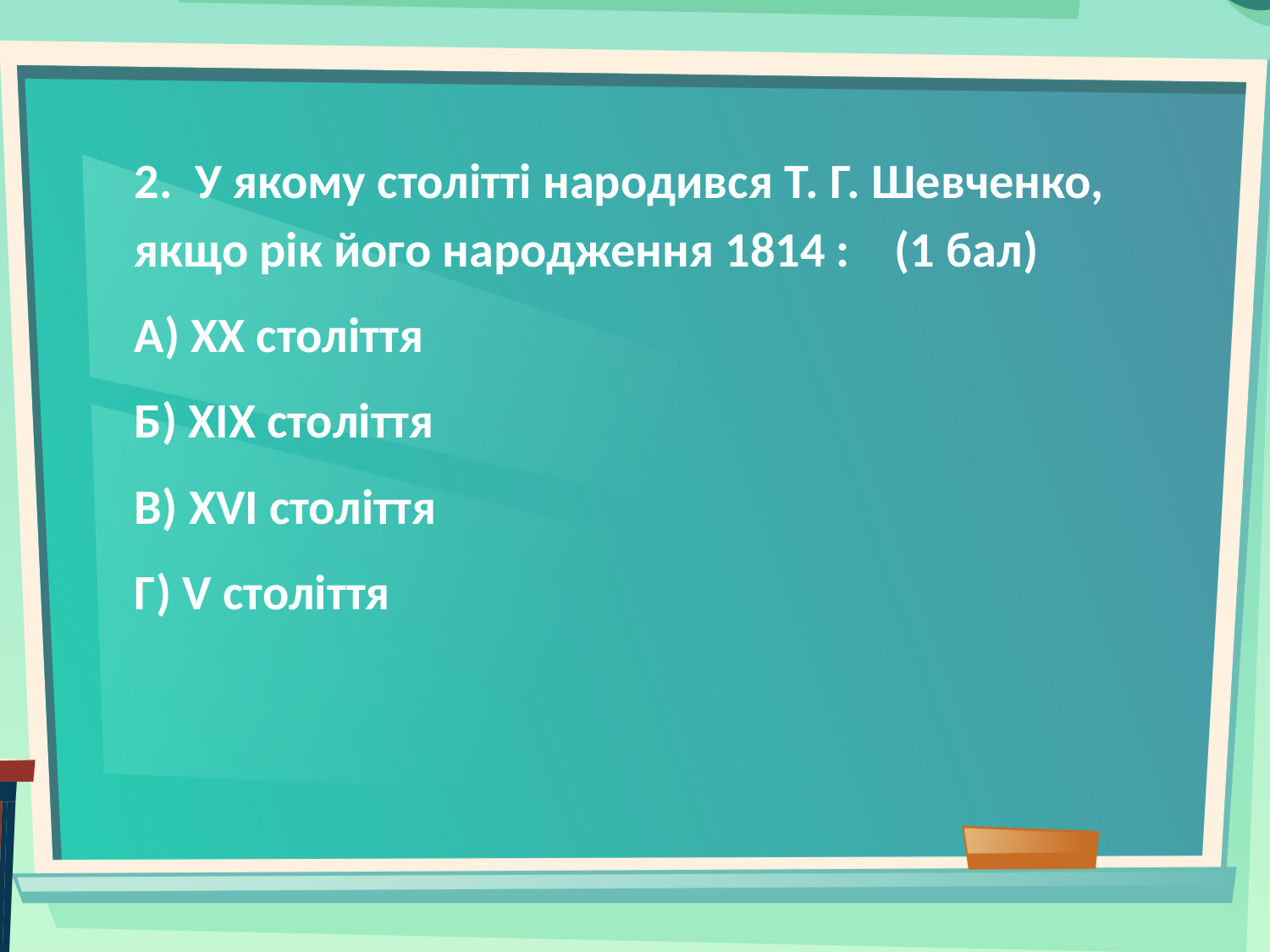

2.  У якому столітті народився Т. Г. Шевченко, якщо рік його народження 1814 :    (1 бал)
А) ХХ століття
Б) ХІХ століття
В) XVI століття
Г) V століття